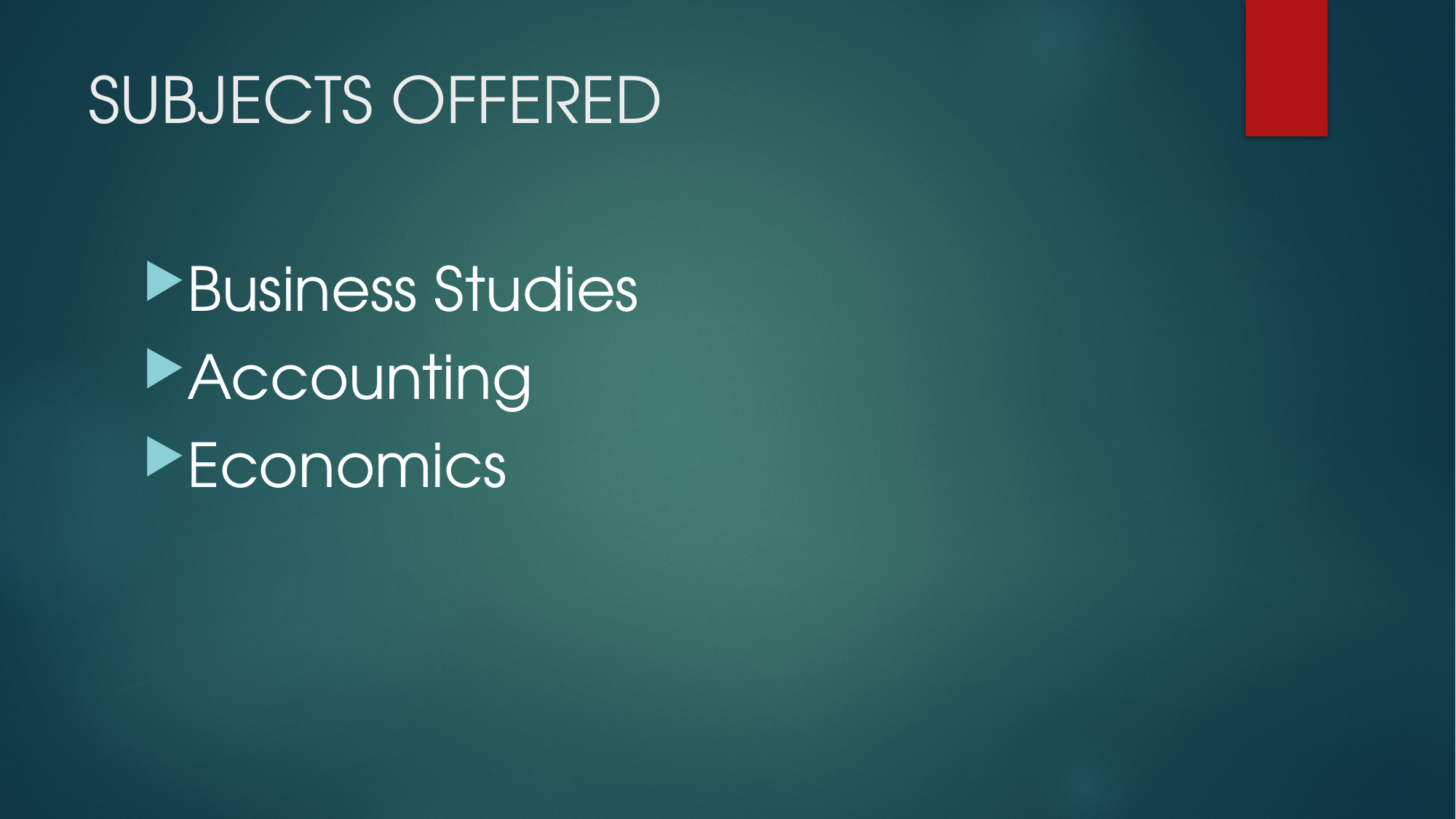

# SUBJECTS OFFERED
Business Studies
Accounting
Economics